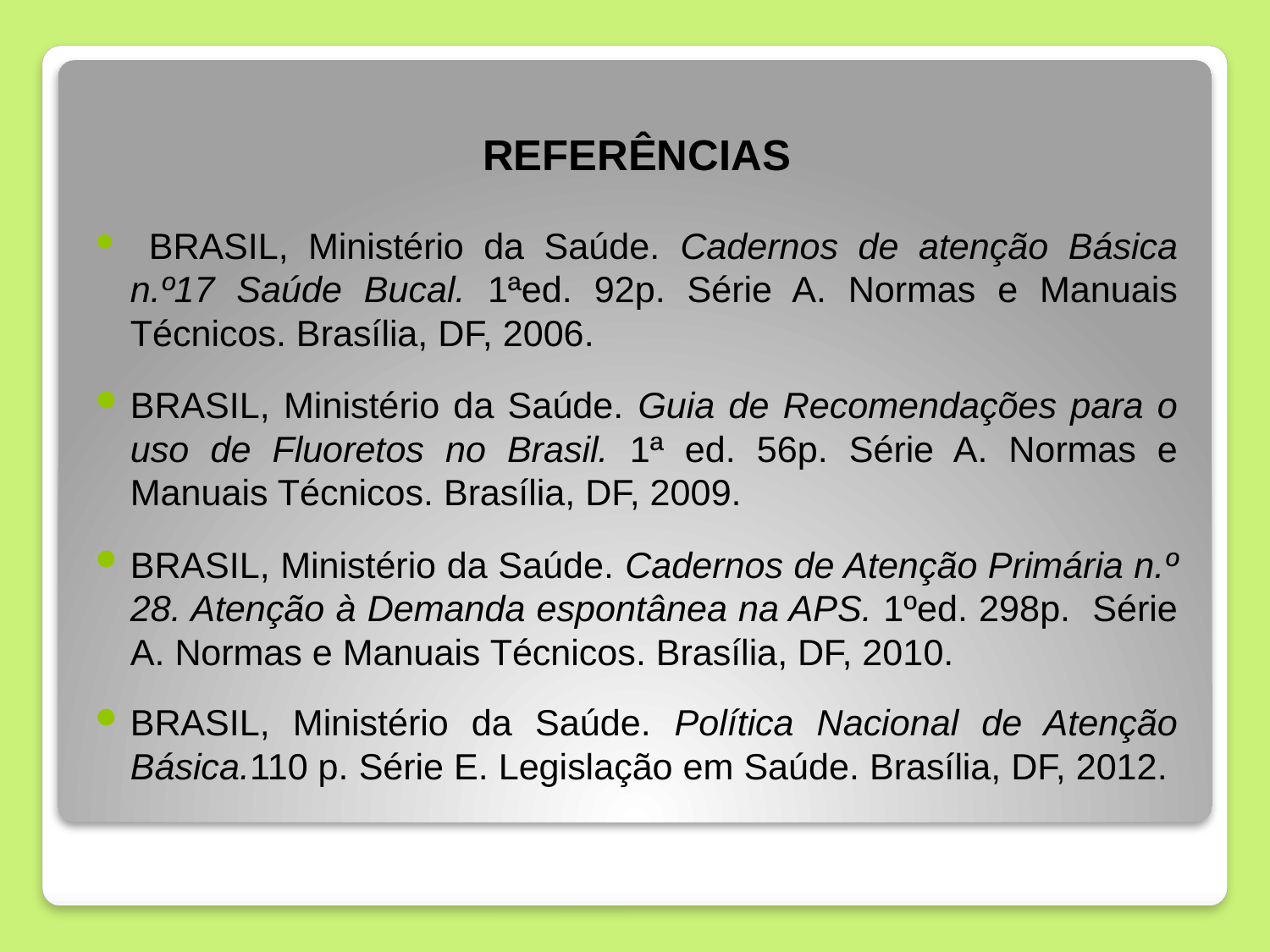

REFERÊNCIAS

 BRASIL, Ministério da Saúde. Cadernos de atenção Básica n.º17 Saúde Bucal. 1ªed. 92p. Série A. Normas e Manuais Técnicos. Brasília, DF, 2006.

BRASIL, Ministério da Saúde. Guia de Recomendações para o uso de Fluoretos no Brasil. 1ª ed. 56p. Série A. Normas e Manuais Técnicos. Brasília, DF, 2009.

BRASIL, Ministério da Saúde. Cadernos de Atenção Primária n.º 28. Atenção à Demanda espontânea na APS. 1ºed. 298p.  Série A. Normas e Manuais Técnicos. Brasília, DF, 2010.

BRASIL, Ministério da Saúde. Política Nacional de Atenção Básica.110 p. Série E. Legislação em Saúde. Brasília, DF, 2012.